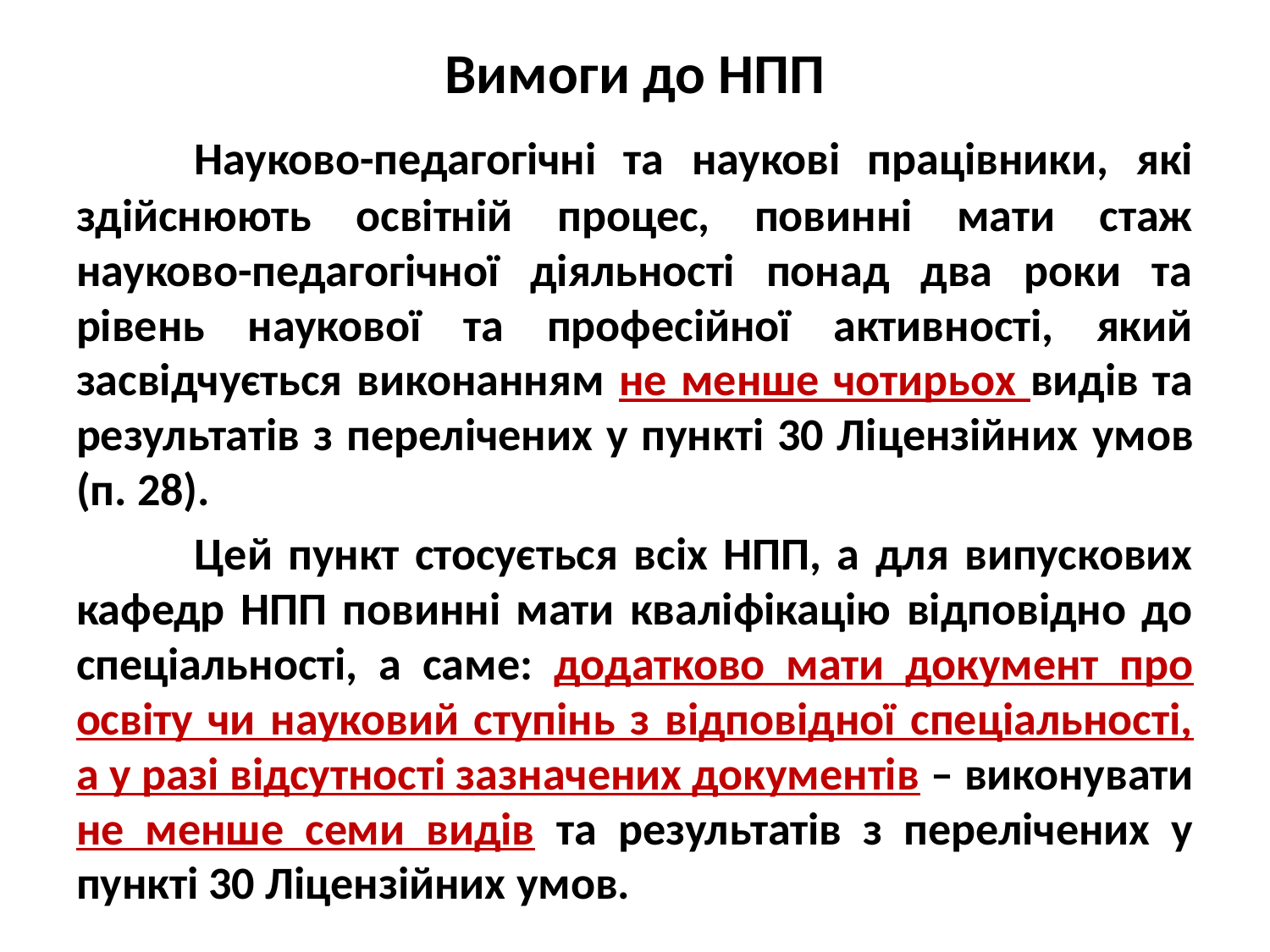

# Вимоги до НПП
	Науково-педагогічні та наукові працівники, які здійснюють освітній процес, повинні мати стаж науково-педагогічної діяльності понад два роки та рівень наукової та професійної активності, який засвідчується виконанням не менше чотирьох видів та результатів з перелічених у пункті 30 Ліцензійних умов (п. 28).
	Цей пункт стосується всіх НПП, а для випускових кафедр НПП повинні мати кваліфікацію відповідно до спеціальності, а саме: додатково мати документ про освіту чи науковий ступінь з відповідної спеціальності, а у разі відсутності зазначених документів – виконувати не менше семи видів та результатів з перелічених у пункті 30 Ліцензійних умов.